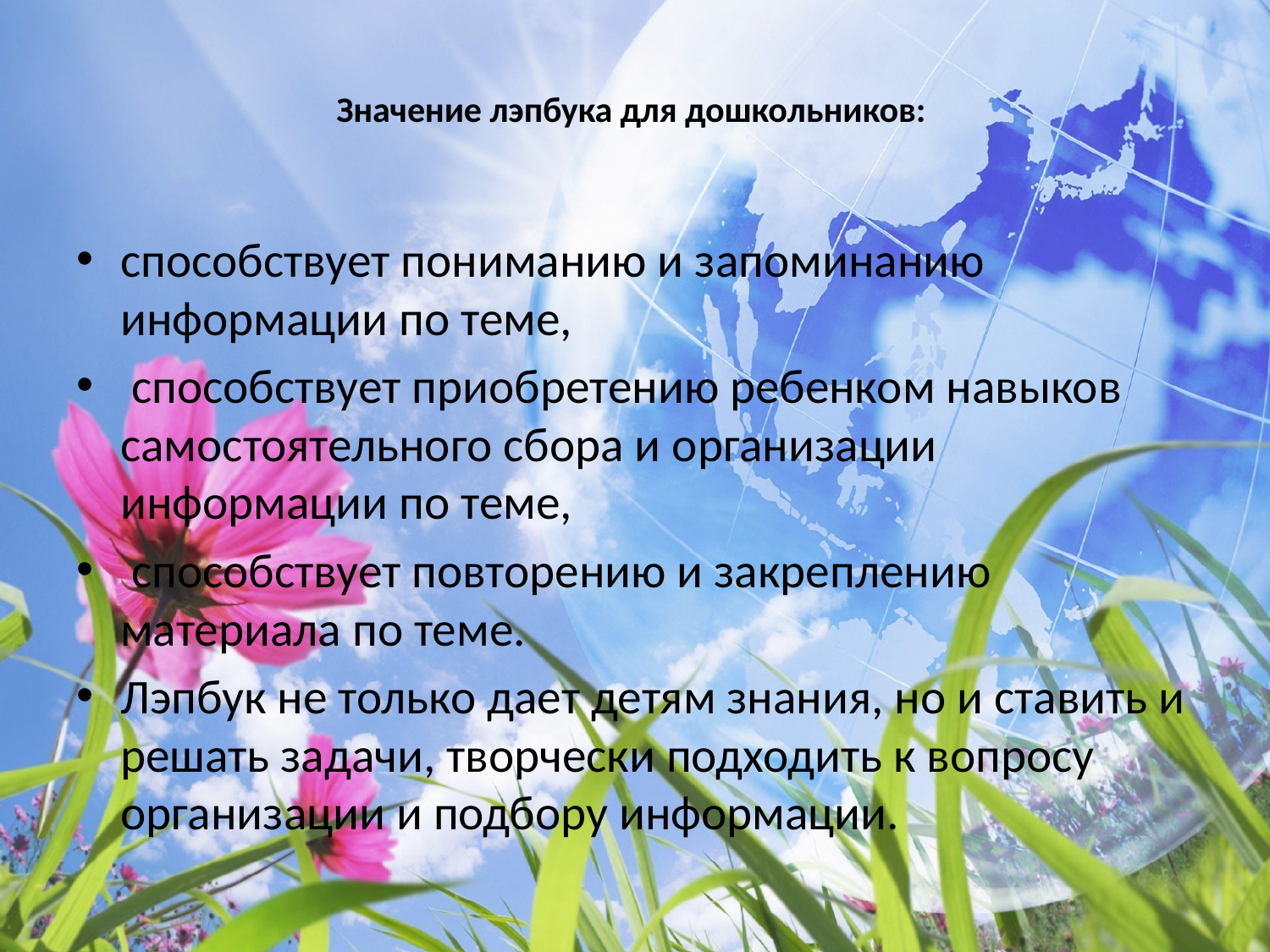

# Значение лэпбука для дошкольников:
способствует пониманию и запоминанию информации по теме,
 способствует приобретению ребенком навыков самостоятельного сбора и организации информации по теме,
 способствует повторению и закреплению материала по теме.
Лэпбук не только дает детям знания, но и ставить и решать задачи, творчески подходить к вопросу организации и подбору информации.